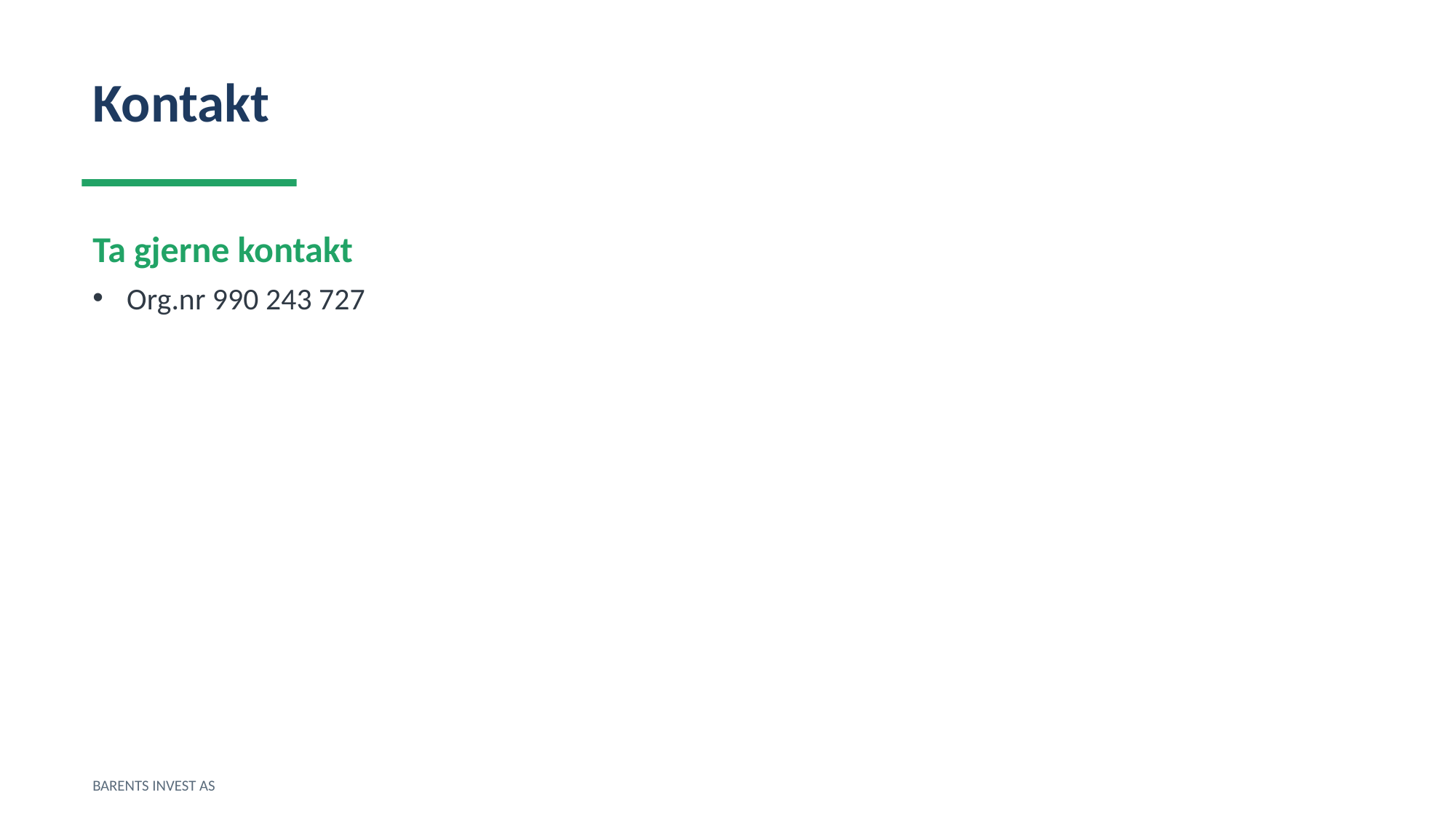

Kontakt

Ta gjerne kontakt
Org.nr 990 243 727
BARENTS INVEST AS